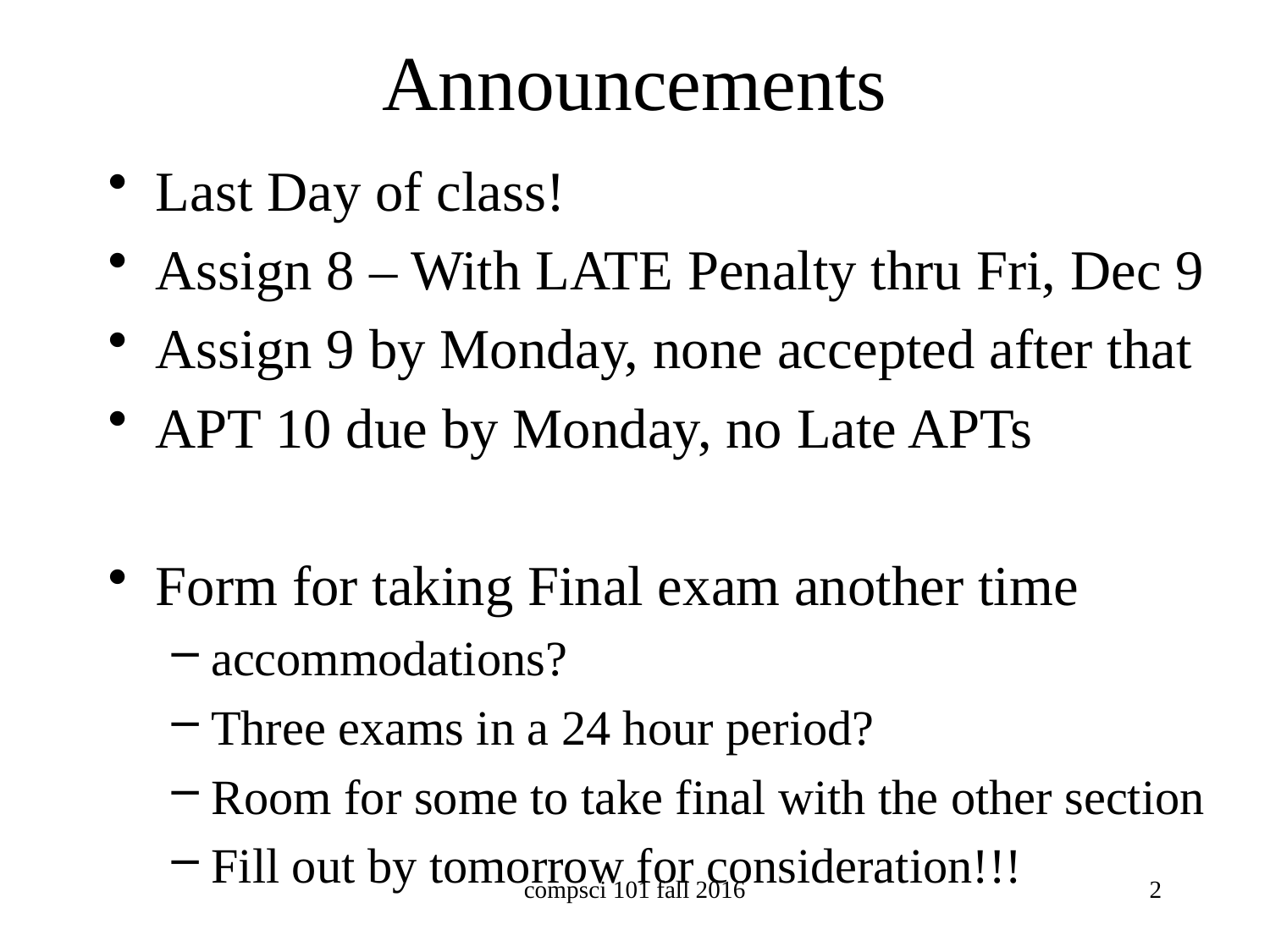

# Announcements
Last Day of class!
Assign 8 – With LATE Penalty thru Fri, Dec 9
Assign 9 by Monday, none accepted after that
APT 10 due by Monday, no Late APTs

Form for taking Final exam another time
accommodations?
Three exams in a 24 hour period?
Room for some to take final with the other section
Fill out by tomorrow for consideration!!!

compsci 101 fall 2016
2